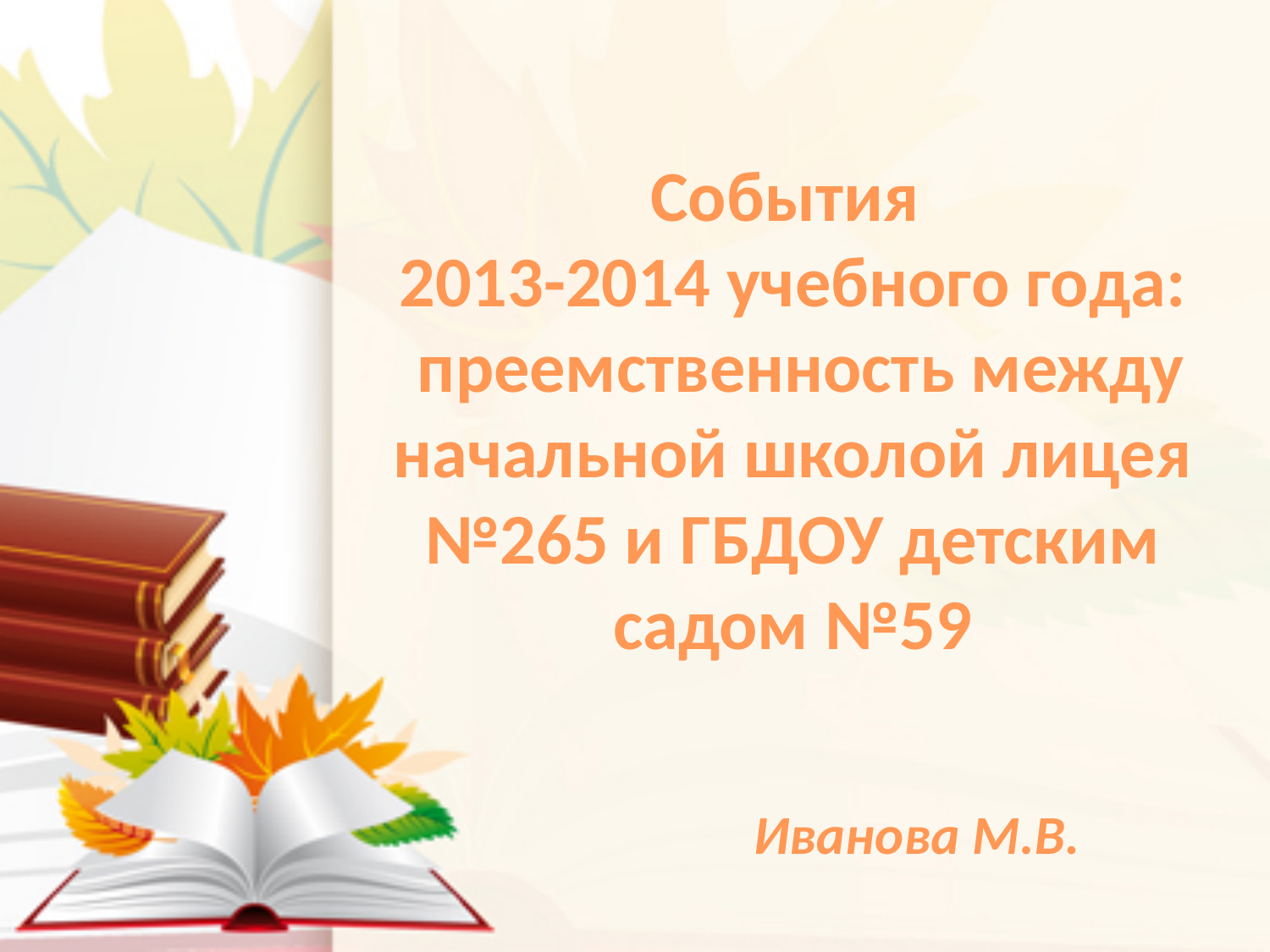

# События 2013-2014 учебного года: преемственность между начальной школой лицея №265 и ГБДОУ детским садом №59
Иванова М.В.